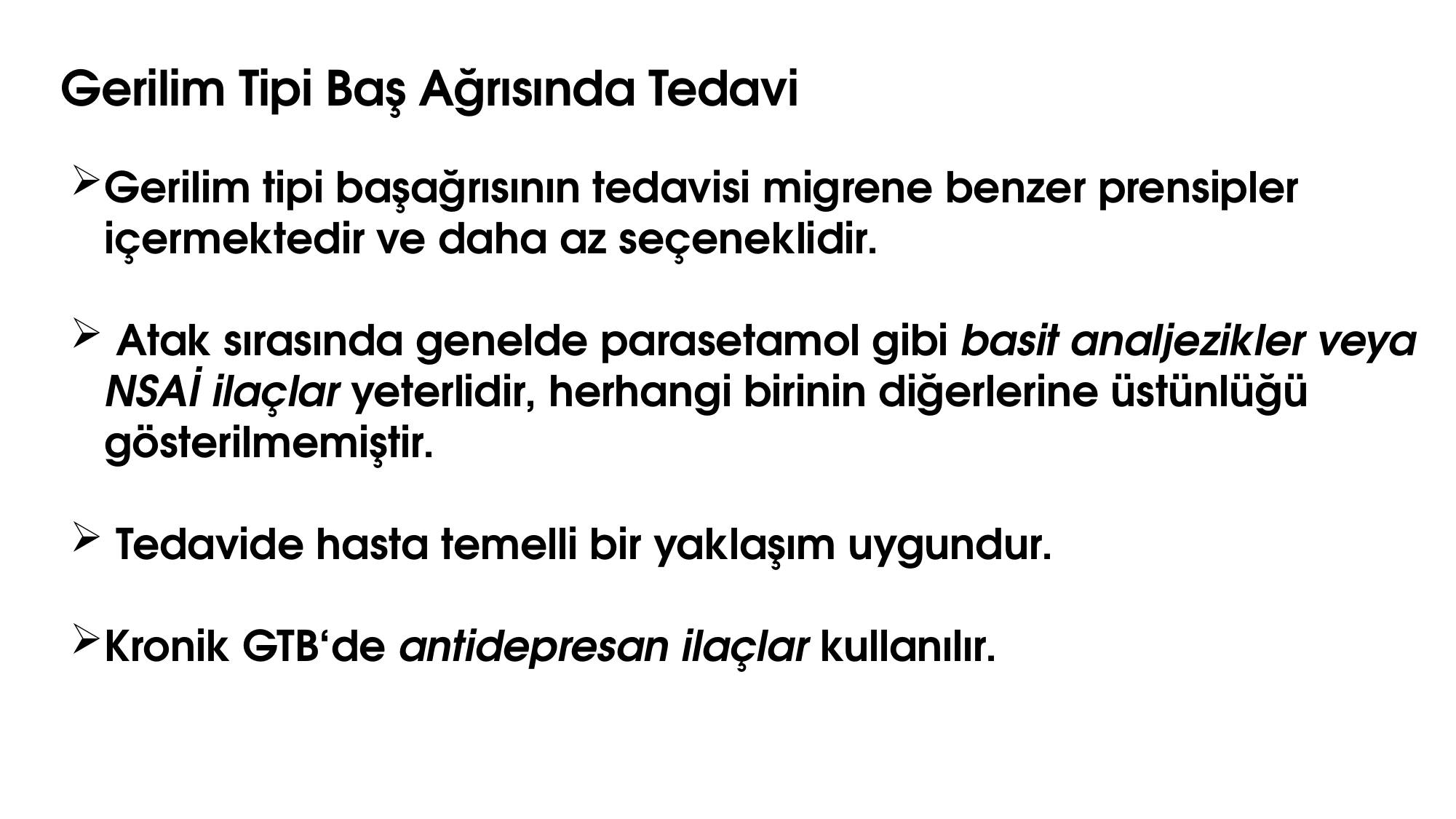

# Gerilim Tipi Baş Ağrısında Tedavi
Gerilim tipi başağrısının tedavisi migrene benzer prensipler içermektedir ve daha az seçeneklidir.

 Atak sırasında genelde parasetamol gibi basit analjezikler veya NSAİ ilaçlar yeterlidir, herhangi birinin diğerlerine üstünlüğü gösterilmemiştir.

 Tedavide hasta temelli bir yaklaşım uygundur.

Kronik GTB‘de antidepresan ilaçlar kullanılır.